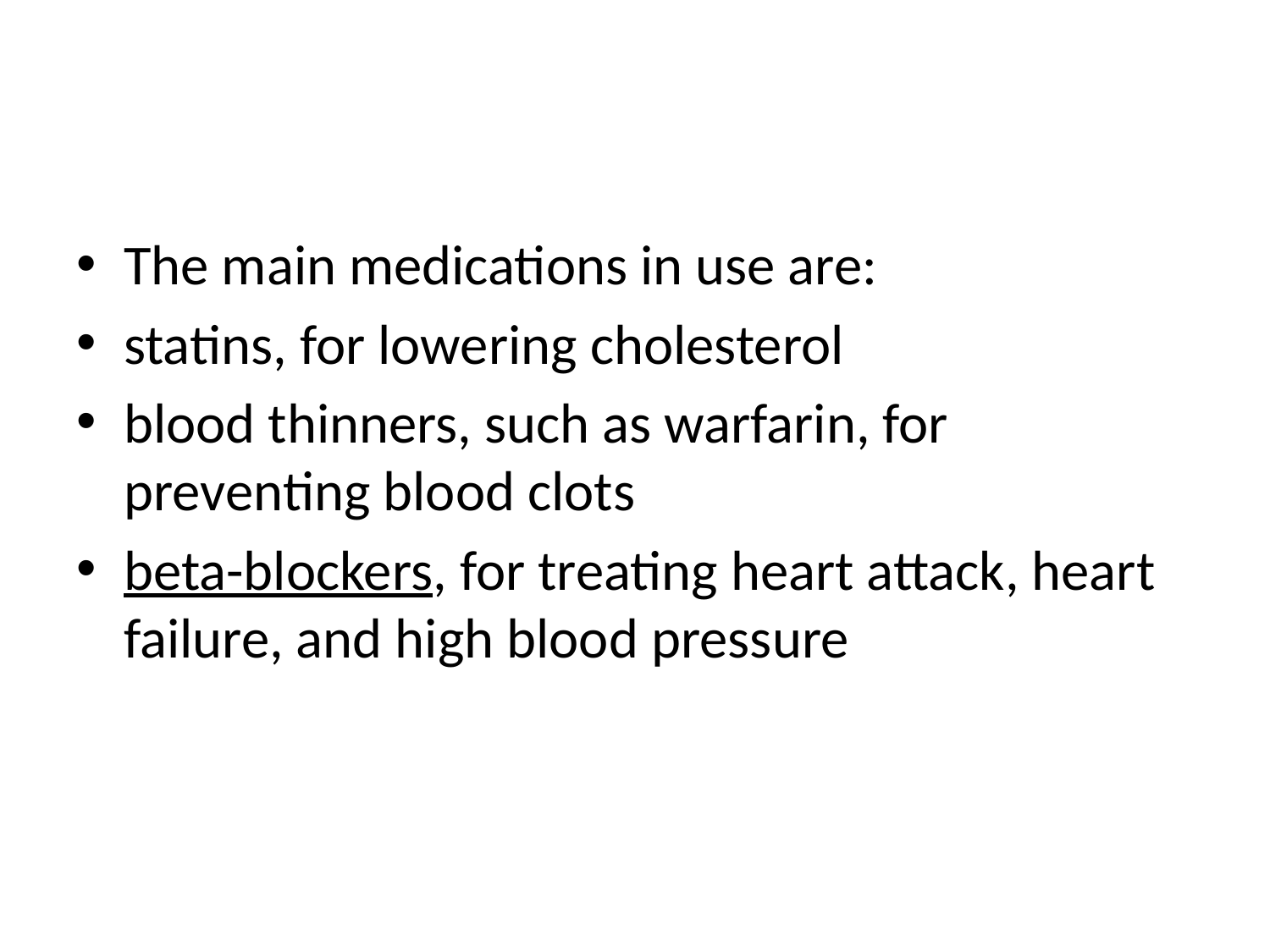

#
The main medications in use are:
statins, for lowering cholesterol
blood thinners, such as warfarin, for preventing blood clots
beta-blockers, for treating heart attack, heart failure, and high blood pressure